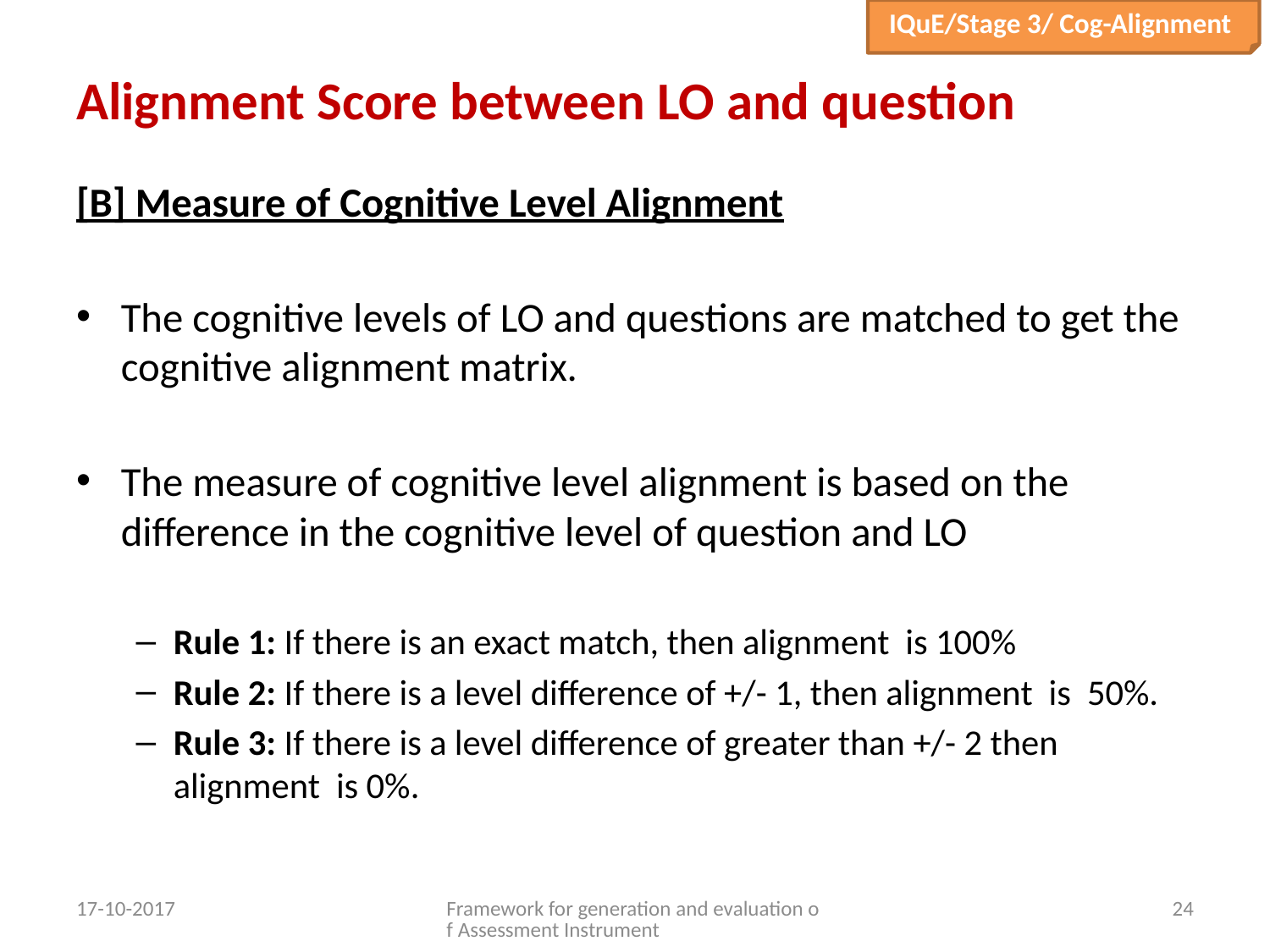

IQuE/Stage 3/ Cog-Alignment
# Alignment Score between LO and question
[B] Measure of Cognitive Level Alignment

The cognitive levels of LO and questions are matched to get the cognitive alignment matrix.

The measure of cognitive level alignment is based on the difference in the cognitive level of question and LO

Rule 1: If there is an exact match, then alignment  is 100%
Rule 2: If there is a level difference of +/- 1, then alignment  is  50%.
Rule 3: If there is a level difference of greater than +/- 2 then alignment  is 0%.

17-10-2017
Framework for generation and evaluation of Assessment Instrument
24